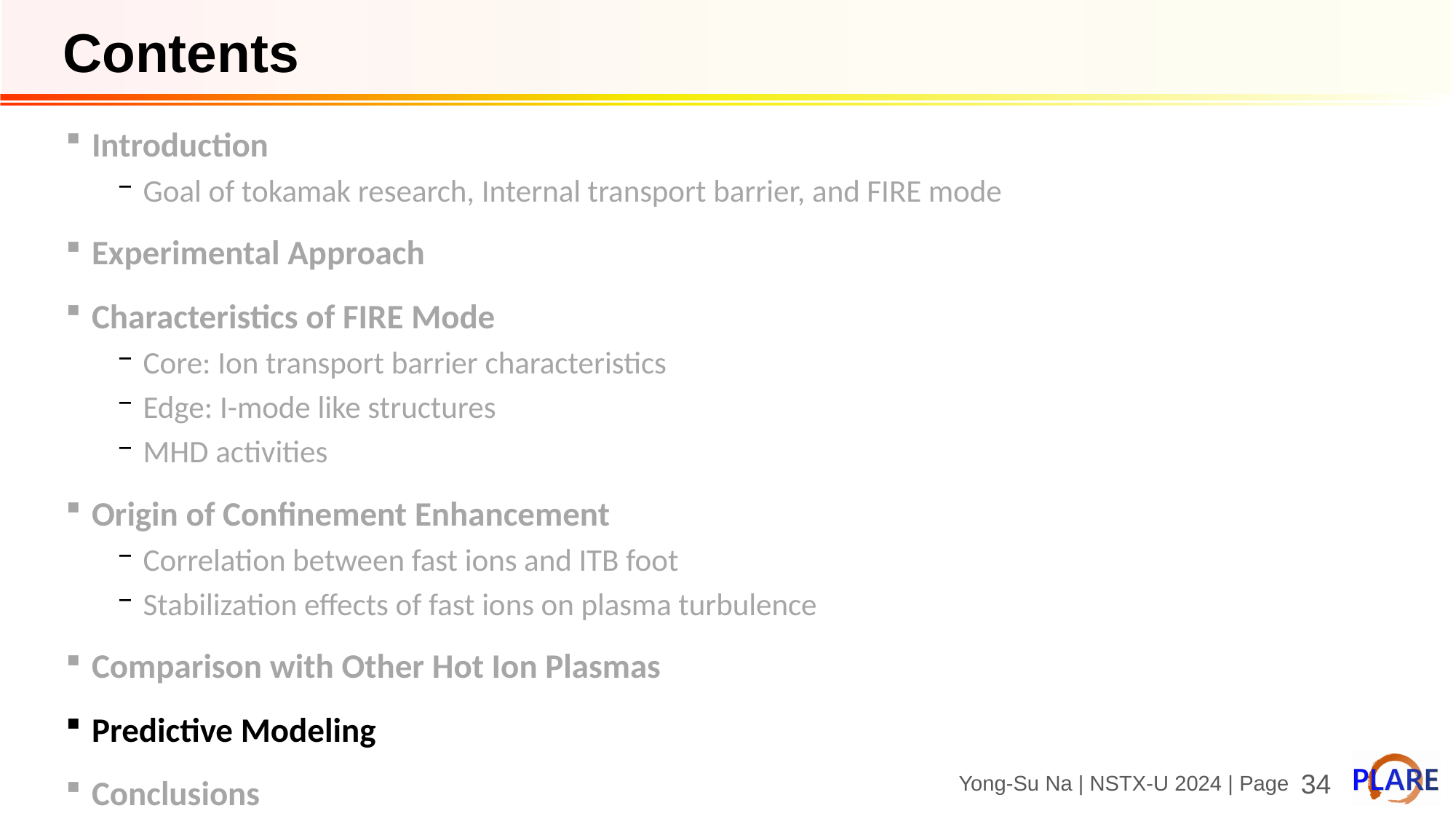

# Contents
Introduction
Goal of tokamak research, Internal transport barrier, and FIRE mode
Experimental Approach
Characteristics of FIRE Mode
Core: Ion transport barrier characteristics
Edge: I-mode like structures
MHD activities
Origin of Confinement Enhancement
Correlation between fast ions and ITB foot
Stabilization effects of fast ions on plasma turbulence
Comparison with Other Hot Ion Plasmas
Predictive Modeling
Conclusions
Yong-Su Na | NSTX-U 2024 | Page